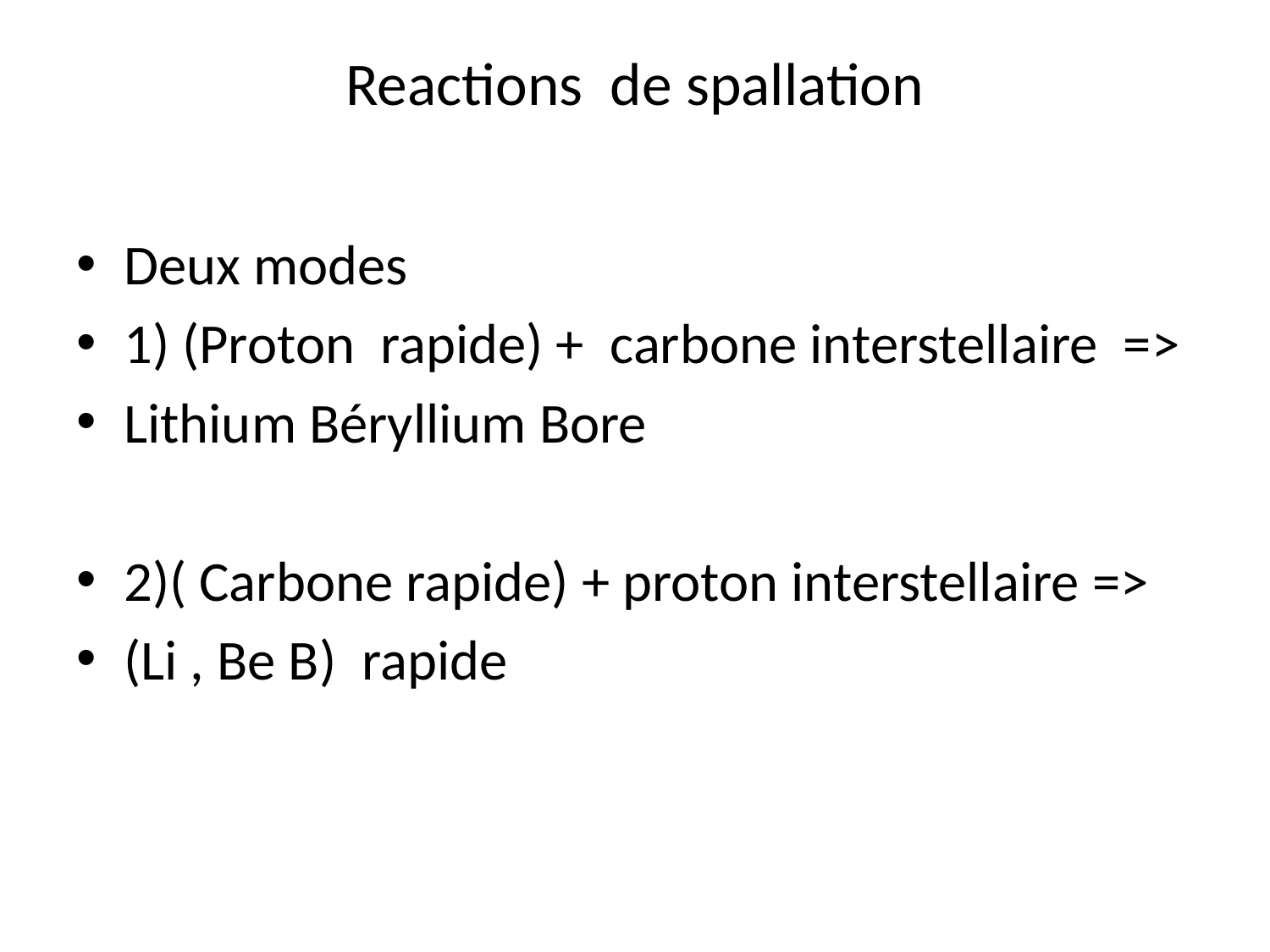

# Reactions  de spallation
Deux modes
1) (Proton  rapide) +  carbone interstellaire  =>
Lithium Béryllium Bore

2)( Carbone rapide) + proton interstellaire =>
(Li , Be B)  rapide